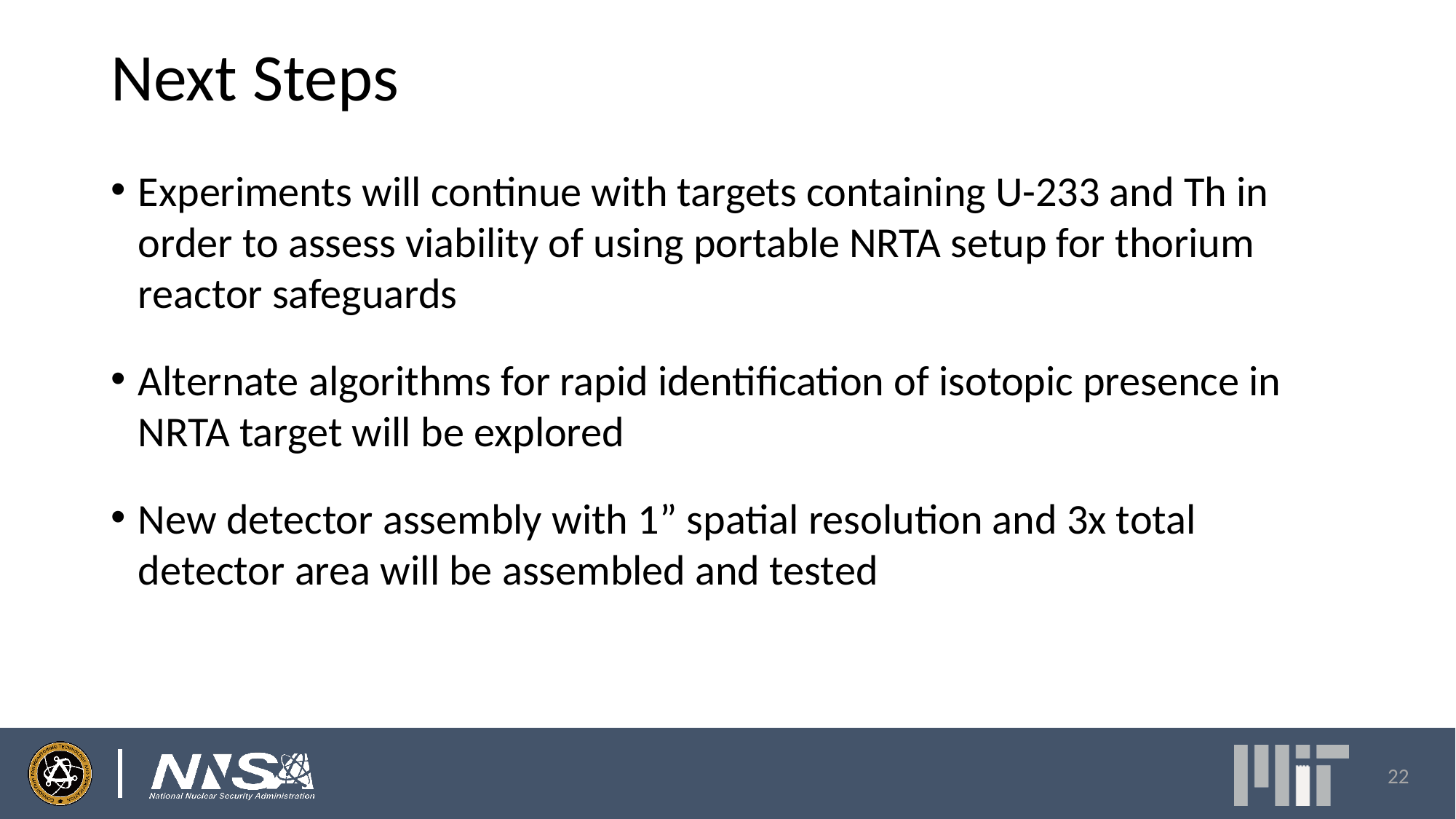

# Next Steps
Experiments will continue with targets containing U-233 and Th in order to assess viability of using portable NRTA setup for thorium reactor safeguards
Alternate algorithms for rapid identification of isotopic presence in NRTA target will be explored
New detector assembly with 1” spatial resolution and 3x total detector area will be assembled and tested